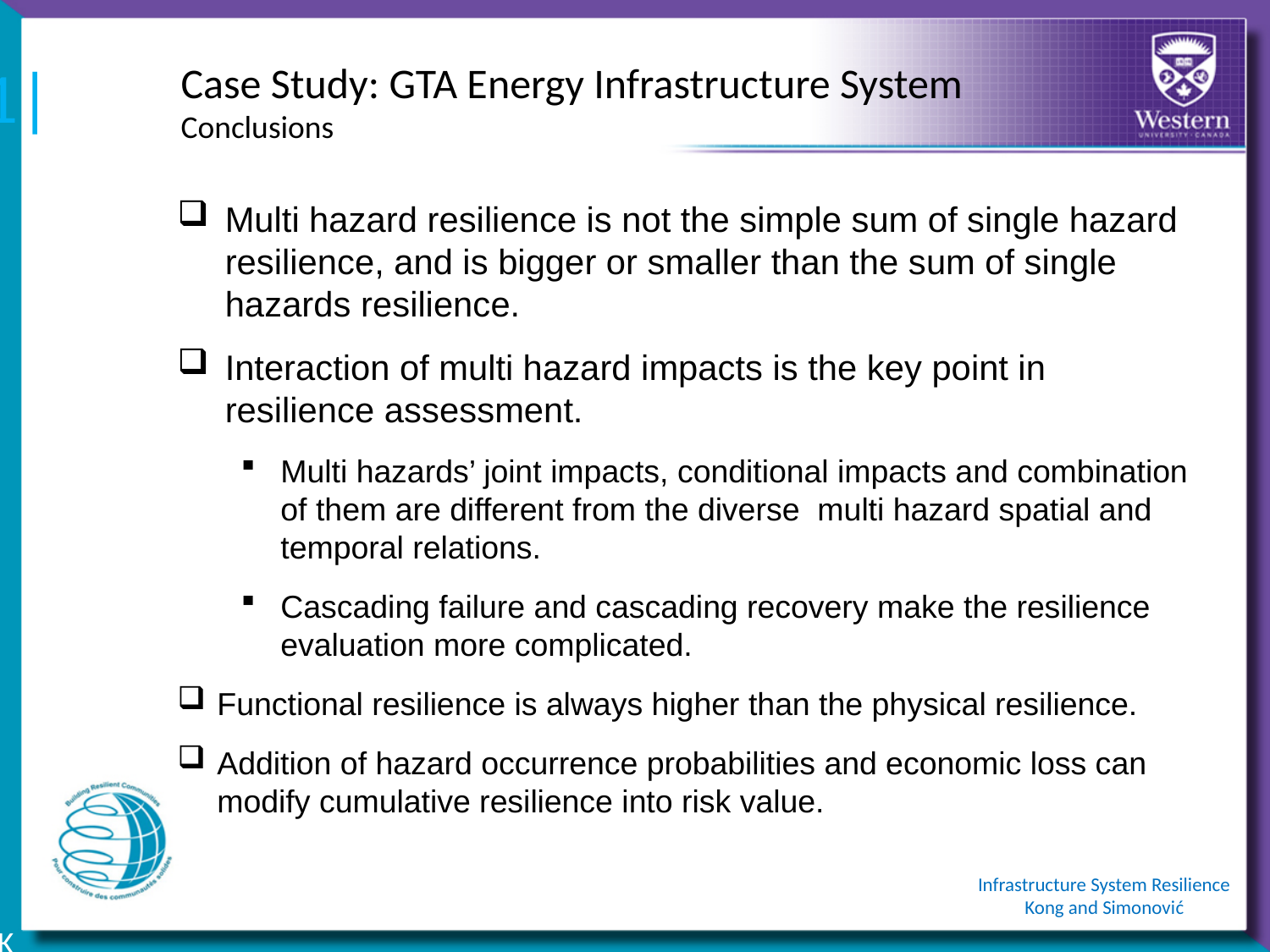

21|
Case Study: GTA Energy Infrastructure System
Conclusions
Multi hazard resilience is not the simple sum of single hazard resilience, and is bigger or smaller than the sum of single hazards resilience.
Interaction of multi hazard impacts is the key point in resilience assessment.
Multi hazards’ joint impacts, conditional impacts and combination of them are different from the diverse  multi hazard spatial and temporal relations.
Cascading failure and cascading recovery make the resilience evaluation more complicated.
Functional resilience is always higher than the physical resilience.
Addition of hazard occurrence probabilities and economic loss can modify cumulative resilience into risk value.

Infrastructure System Resilience
Kong and Simonović
K